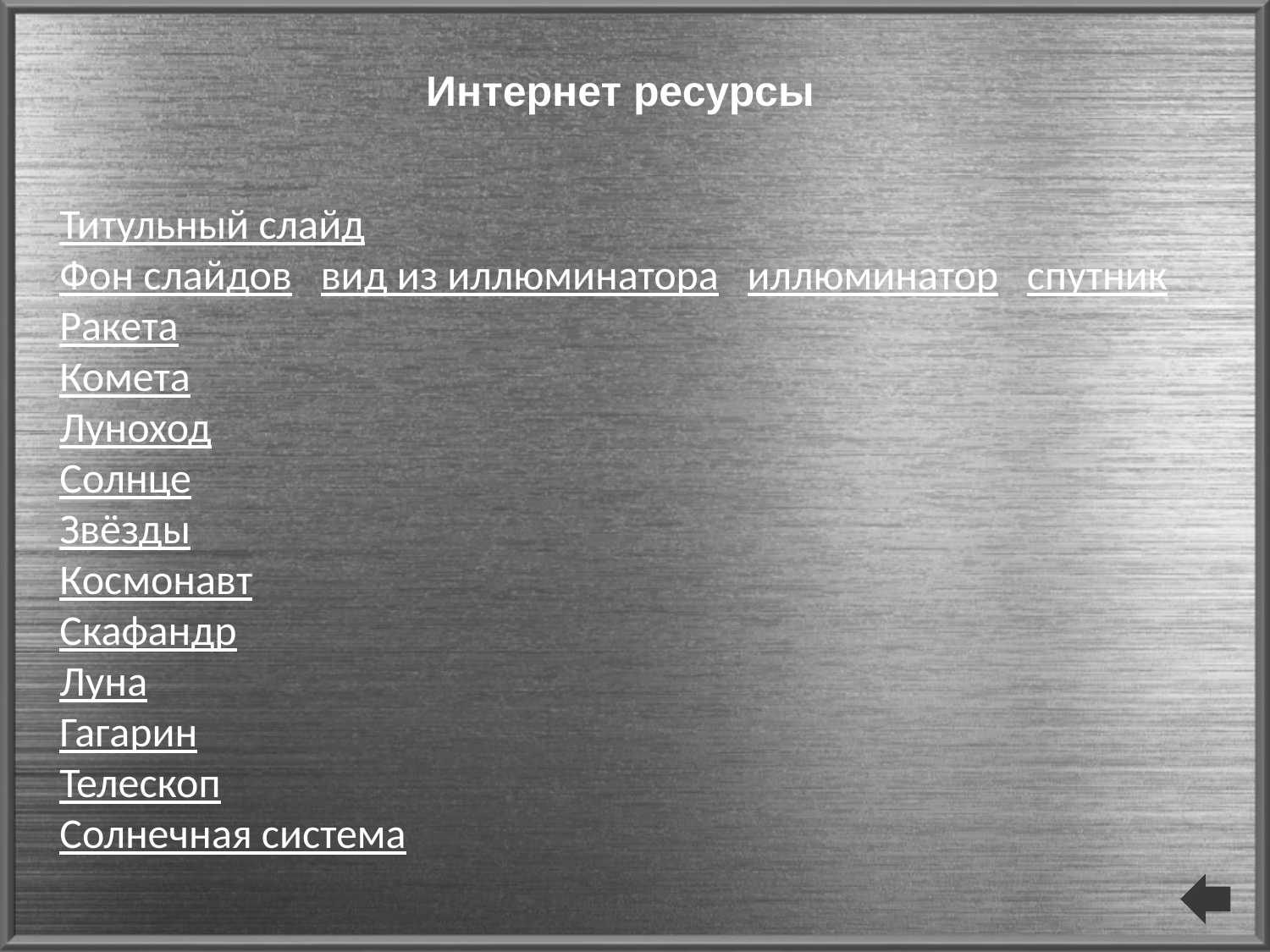

# Интернет ресурсы
Титульный слайд
Фон слайдов   вид из иллюминатора   иллюминатор   спутник
Ракета
Комета
Луноход
Солнце
Звёзды
Космонавт
Скафандр
Луна
Гагарин
Телескоп
Солнечная система